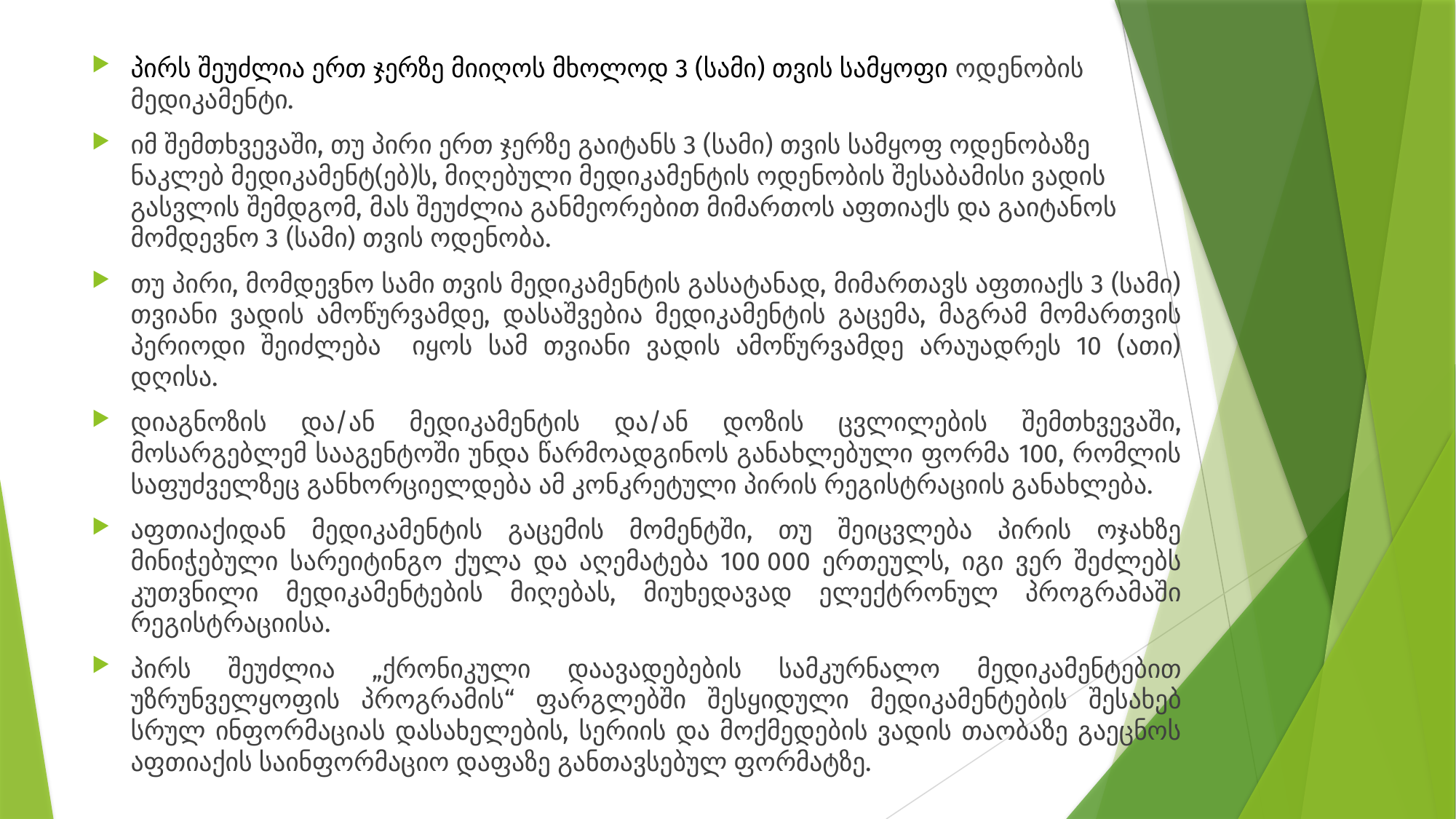

პირს შეუძლია ერთ ჯერზე მიიღოს მხოლოდ 3 (სამი) თვის სამყოფი ოდენობის მედიკამენტი.
იმ შემთხვევაში, თუ პირი ერთ ჯერზე გაიტანს 3 (სამი) თვის სამყოფ ოდენობაზე ნაკლებ მედიკამენტ(ებ)ს, მიღებული მედიკამენტის ოდენობის შესაბამისი ვადის გასვლის შემდგომ, მას შეუძლია განმეორებით მიმართოს აფთიაქს და გაიტანოს მომდევნო 3 (სამი) თვის ოდენობა.
თუ პირი, მომდევნო სამი თვის მედიკამენტის გასატანად, მიმართავს აფთიაქს 3 (სამი) თვიანი ვადის ამოწურვამდე, დასაშვებია მედიკამენტის გაცემა, მაგრამ მომართვის პერიოდი შეიძლება  იყოს სამ თვიანი ვადის ამოწურვამდე არაუადრეს 10 (ათი) დღისა.
დიაგნოზის და/ან მედიკამენტის და/ან დოზის ცვლილების შემთხვევაში, მოსარგებლემ სააგენტოში უნდა წარმოადგინოს განახლებული ფორმა 100, რომლის საფუძველზეც განხორციელდება ამ კონკრეტული პირის რეგისტრაციის განახლება.
აფთიაქიდან მედიკამენტის გაცემის მომენტში, თუ შეიცვლება პირის ოჯახზე მინიჭებული სარეიტინგო ქულა და აღემატება 100 000 ერთეულს, იგი ვერ შეძლებს კუთვნილი მედიკამენტების მიღებას, მიუხედავად ელექტრონულ პროგრამაში რეგისტრაციისა.
პირს შეუძლია „ქრონიკული დაავადებების სამკურნალო მედიკამენტებით უზრუნველყოფის პროგრამის“ ფარგლებში შესყიდული მედიკამენტების შესახებ სრულ ინფორმაციას დასახელების, სერიის და მოქმედების ვადის თაობაზე გაეცნოს აფთიაქის საინფორმაციო დაფაზე განთავსებულ ფორმატზე.